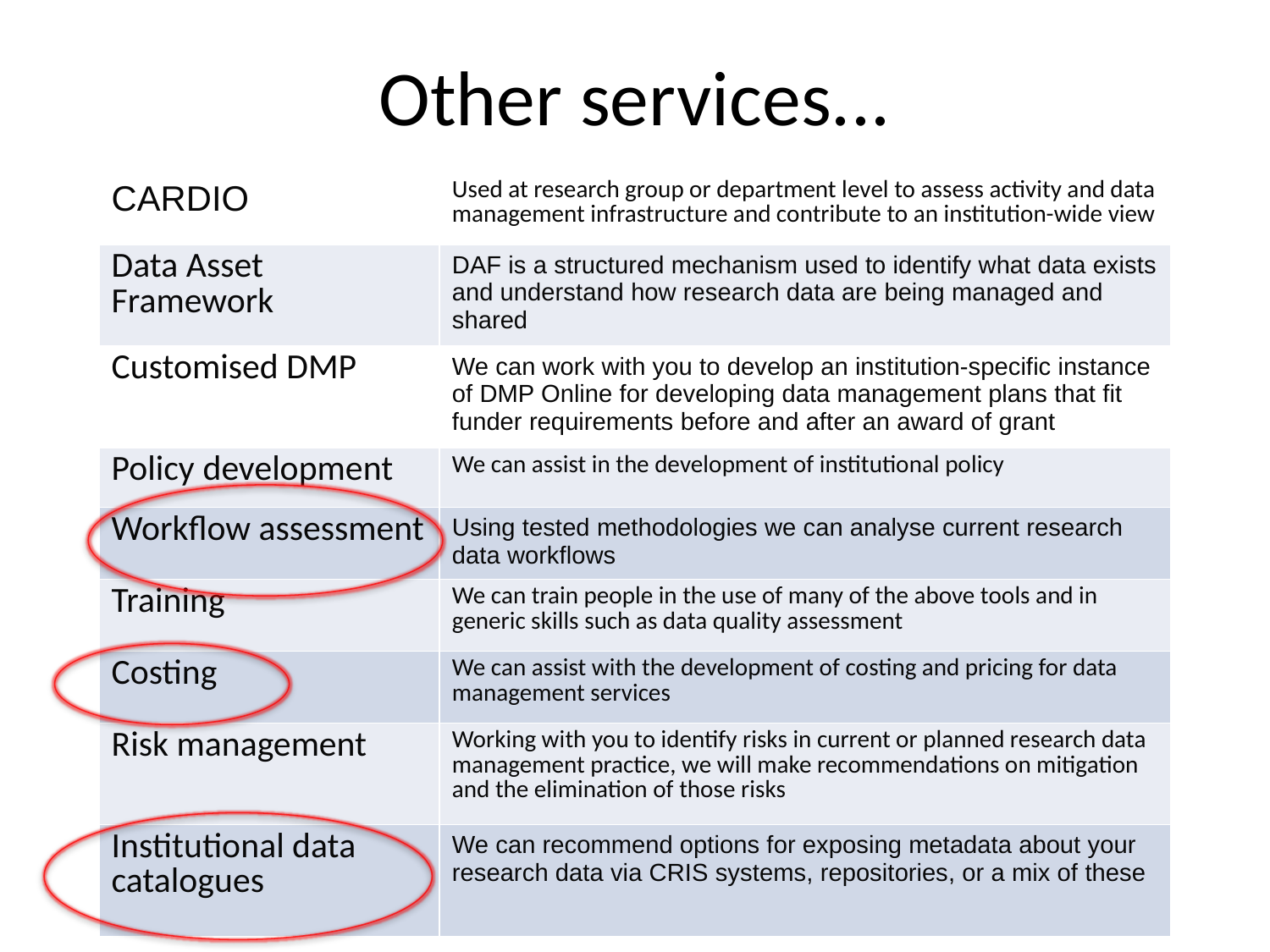

# Other services...
| CARDIO | Used at research group or department level to assess activity and data management infrastructure and contribute to an institution-wide view |
| --- | --- |
| Data Asset Framework | DAF is a structured mechanism used to identify what data exists and understand how research data are being managed and shared |
| Customised DMP | We can work with you to develop an institution-specific instance of DMP Online for developing data management plans that fit funder requirements before and after an award of grant |
| Policy development | We can assist in the development of institutional policy |
| Workflow assessment | Using tested methodologies we can analyse current research data workflows |
| Training | We can train people in the use of many of the above tools and in generic skills such as data quality assessment |
| Costing | We can assist with the development of costing and pricing for data management services |
| Risk management | Working with you to identify risks in current or planned research data management practice, we will make recommendations on mitigation and the elimination of those risks |
| Institutional data catalogues | We can recommend options for exposing metadata about your research data via CRIS systems, repositories, or a mix of these |